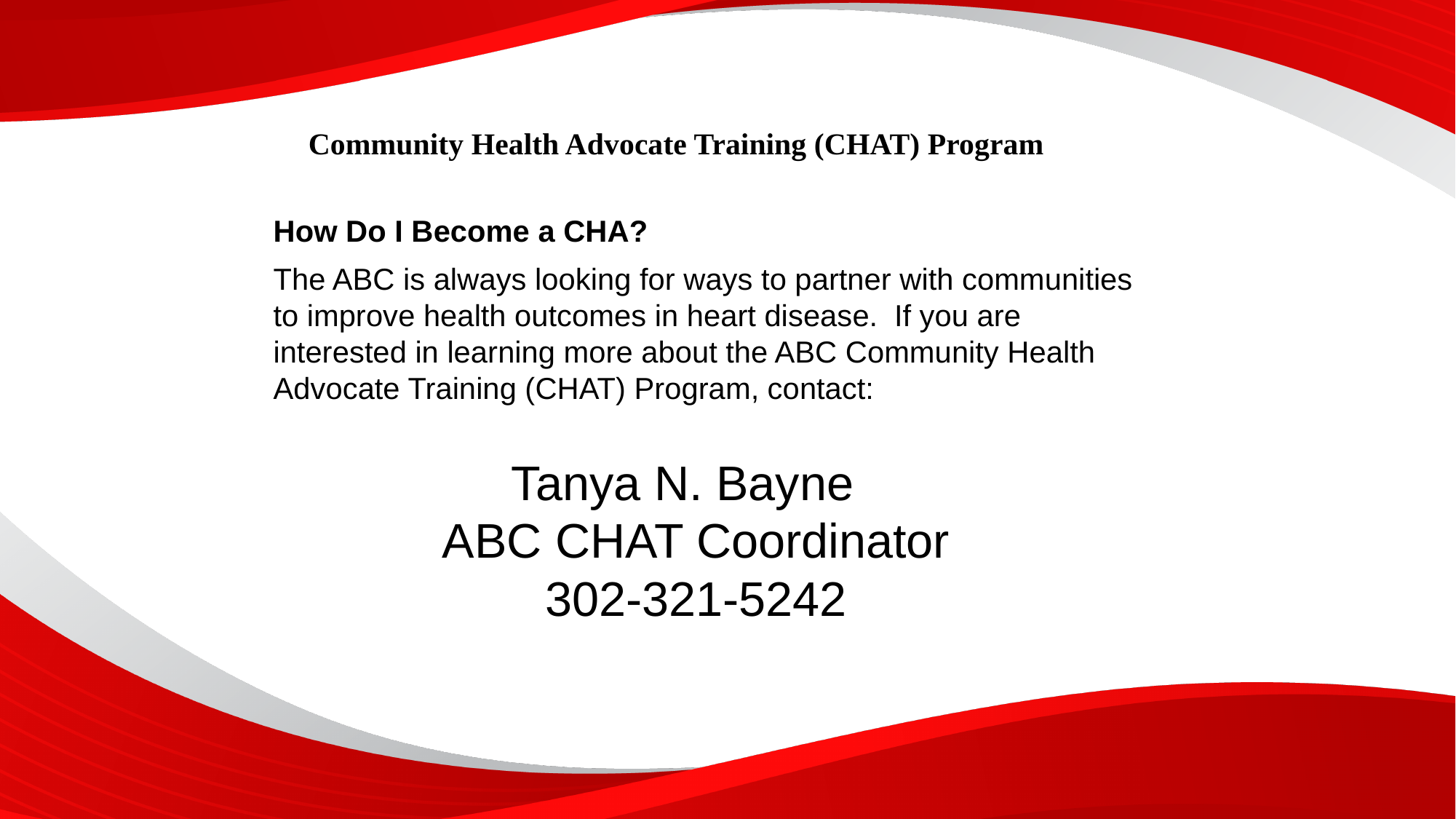

Community Health Advocate Training (CHAT) Program

How Do I Become a CHA?
The ABC is always looking for ways to partner with communities to improve health outcomes in heart disease.  If you are interested in learning more about the ABC Community Health Advocate Training (CHAT) Program, contact:

Tanya N. Bayne
ABC CHAT Coordinator
302-321-5242